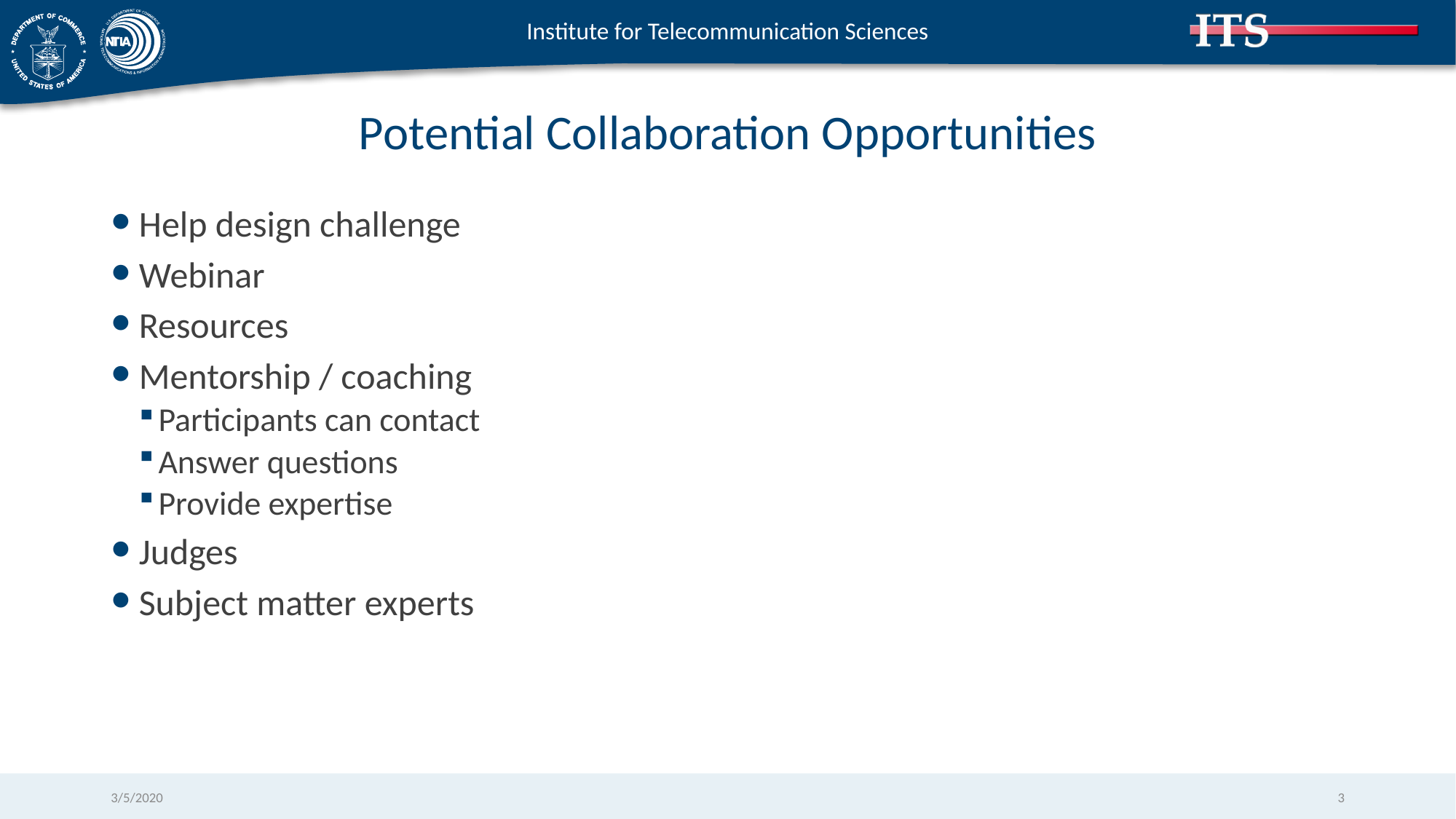

# Potential Collaboration Opportunities
Help design challenge
Webinar
Resources
Mentorship / coaching
Participants can contact
Answer questions
Provide expertise
Judges
Subject matter experts

3/5/2020
3